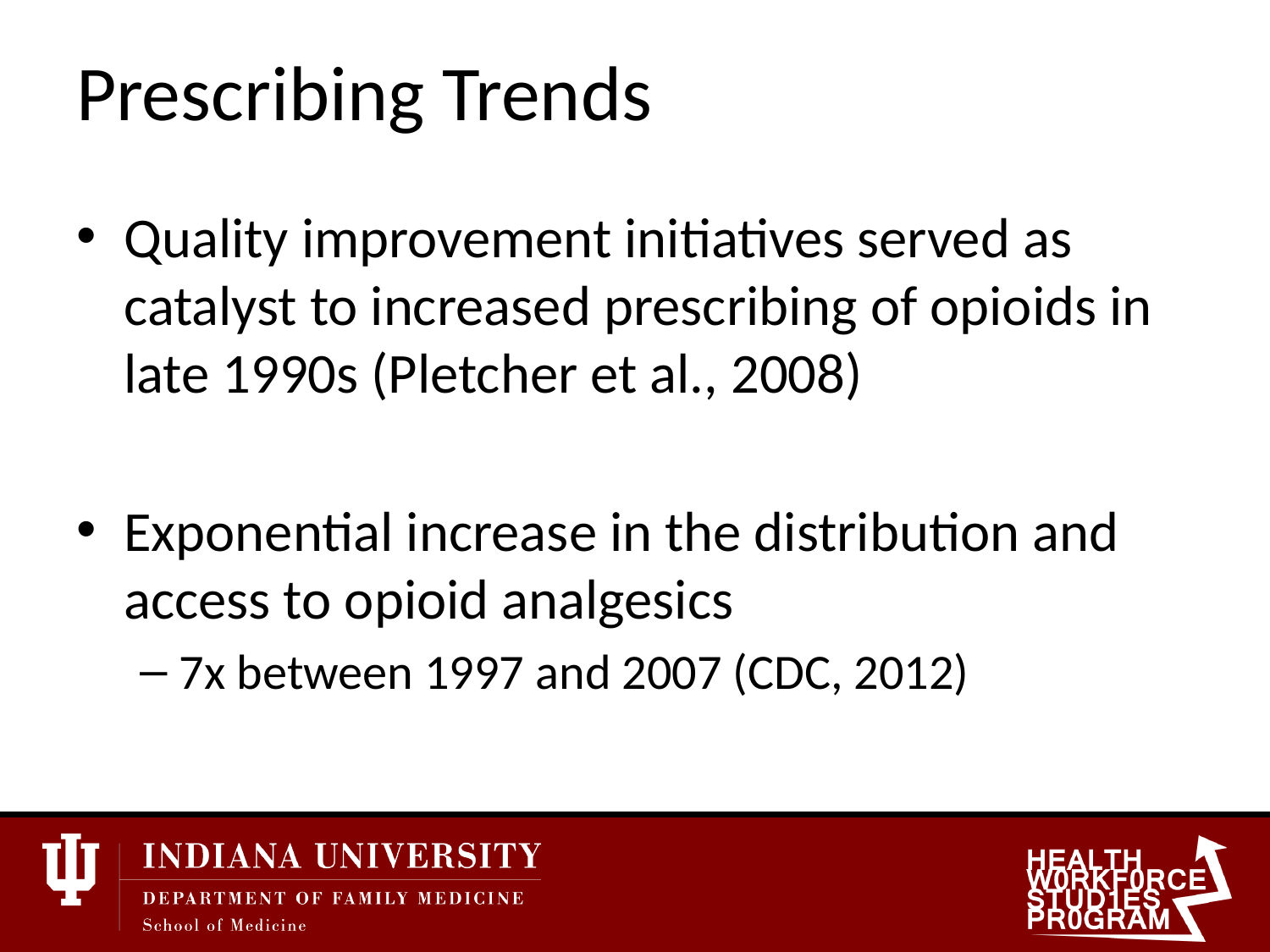

# Prescribing Trends
Quality improvement initiatives served as catalyst to increased prescribing of opioids in late 1990s (Pletcher et al., 2008)

Exponential increase in the distribution and access to opioid analgesics
7x between 1997 and 2007 (CDC, 2012)